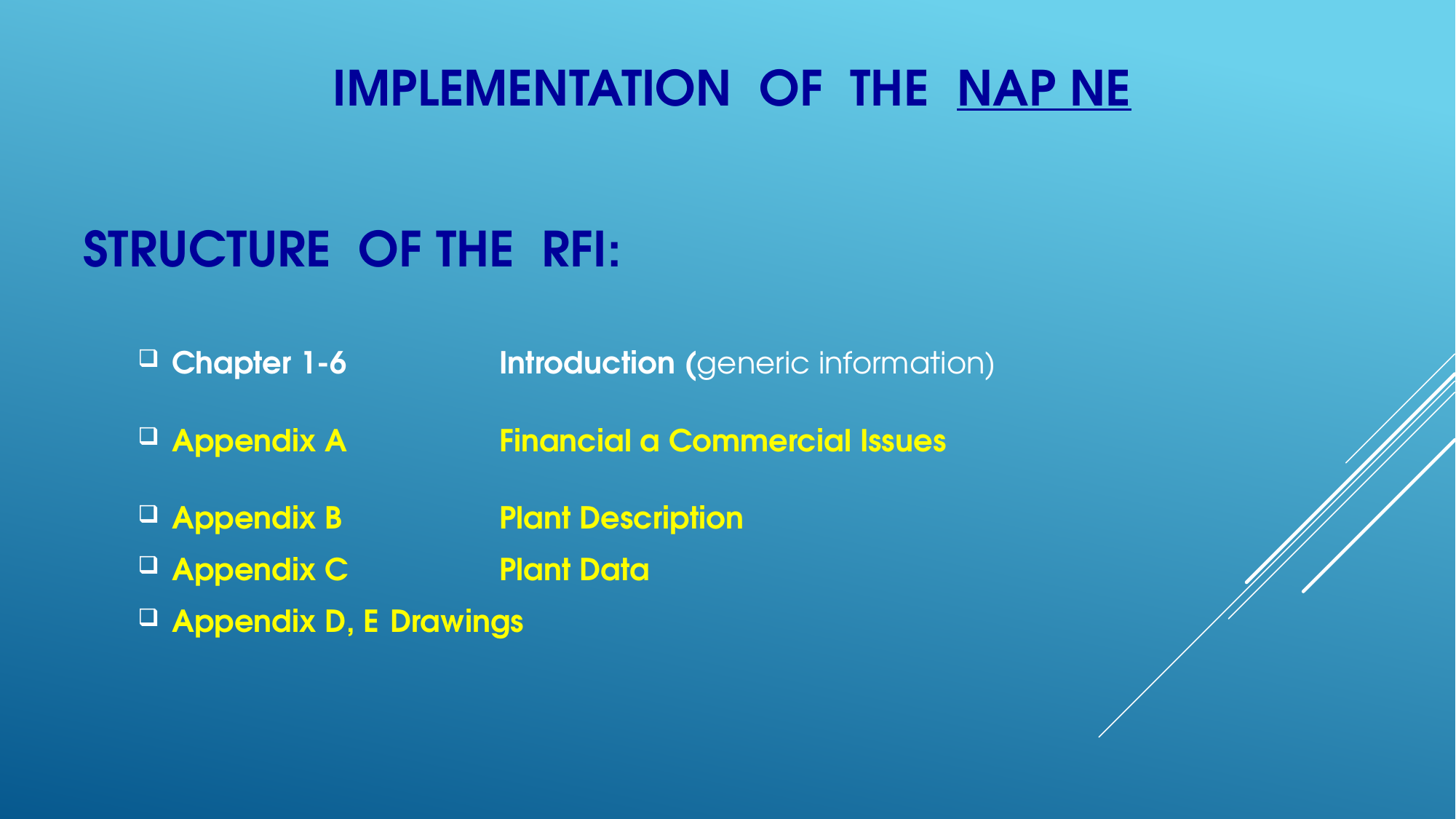

# Implementation  of  the  NAP NE
Structure  of the  RFI:

Chapter 1-6		Introduction (generic information)

Appendix A		Financial a Commercial Issues

Appendix B		Plant Description
Appendix C		Plant Data
Appendix D, E	Drawings